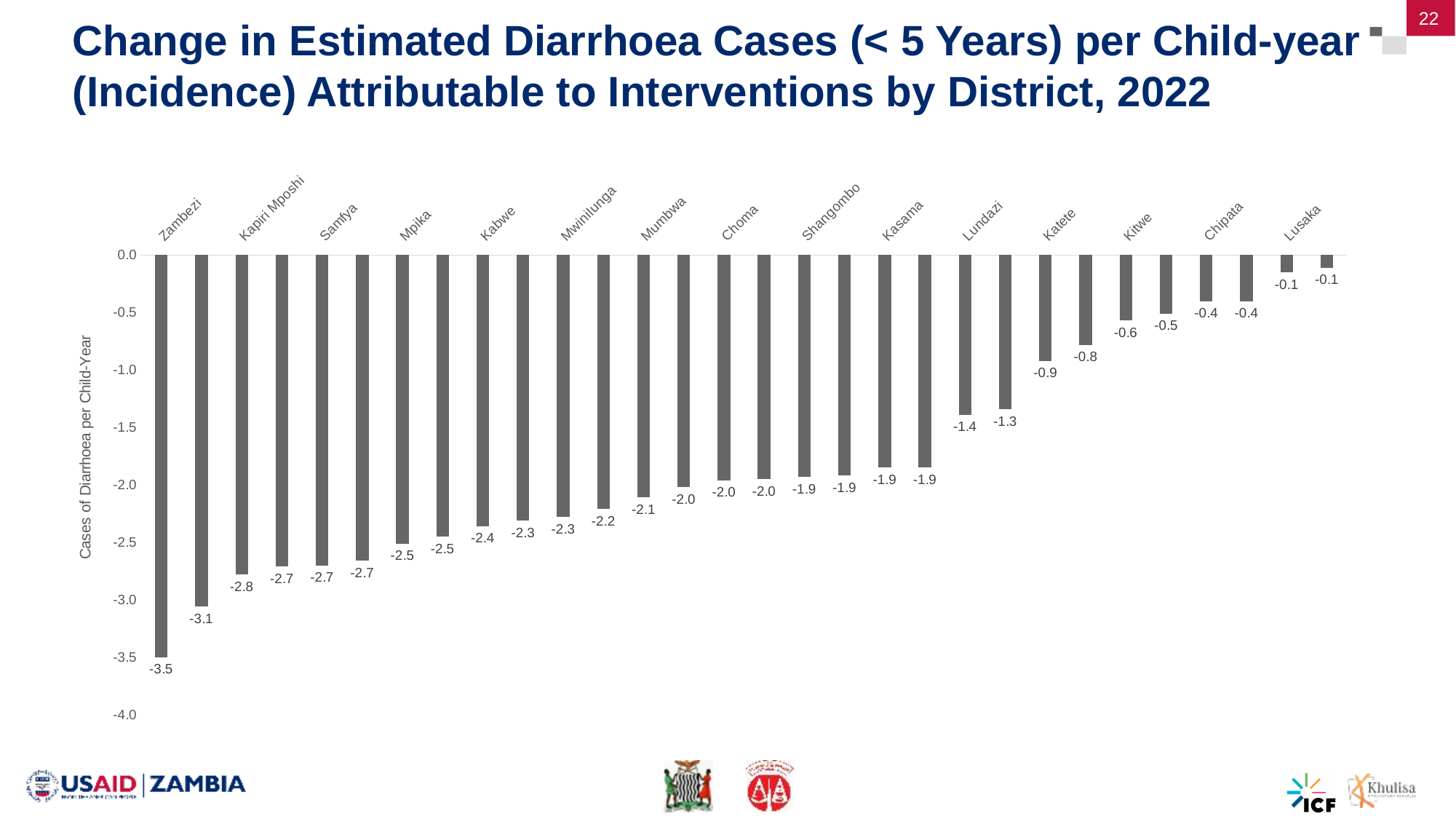

22
# Change in Estimated Diarrhoea Cases (< 5 Years) per Child-year (Incidence) Attributable to Interventions by District, 2022

### Chart

| Category |  |
|---|---|
| Zambezi | -3.5 |
| Solwezi | -3.06 |
| Kapiri Mposhi | -2.78 |
| Mansa | -2.71 |
| Samfya | -2.6999999999999997 |
| Nchelenge | -2.6599999999999997 |
| Mpika | -2.5100000000000002 |
| Luwingu | -2.45 |
| Kabwe | -2.36 |
| Kalabo | -2.31 |
| Mwinilunga | -2.28 |
| Kaputa | -2.21 |
| Mumbwa | -2.11 |
| Mbala | -2.0200000000000005 |
| Choma | -1.96 |
| Mongu | -1.9500000000000002 |
| Shangombo | -1.9300000000000002 |
| Monze | -1.92 |
| Kasama | -1.85 |
| Chinsali | -1.8499999999999996 |
| Lundazi | -1.3899999999999997 |
| Ndola | -1.3399999999999999 |
| Katete | -0.9199999999999999 |
| Kaoma | -0.7800000000000002 |
| Kitwe | -0.5700000000000003 |
| Petauke | -0.5099999999999998 |
| Chipata | -0.40000000000000036 |
| Isoka | -0.40000000000000036 |
| Lusaka | -0.14999999999999947 |
| Chibombo | -0.10999999999999943 |